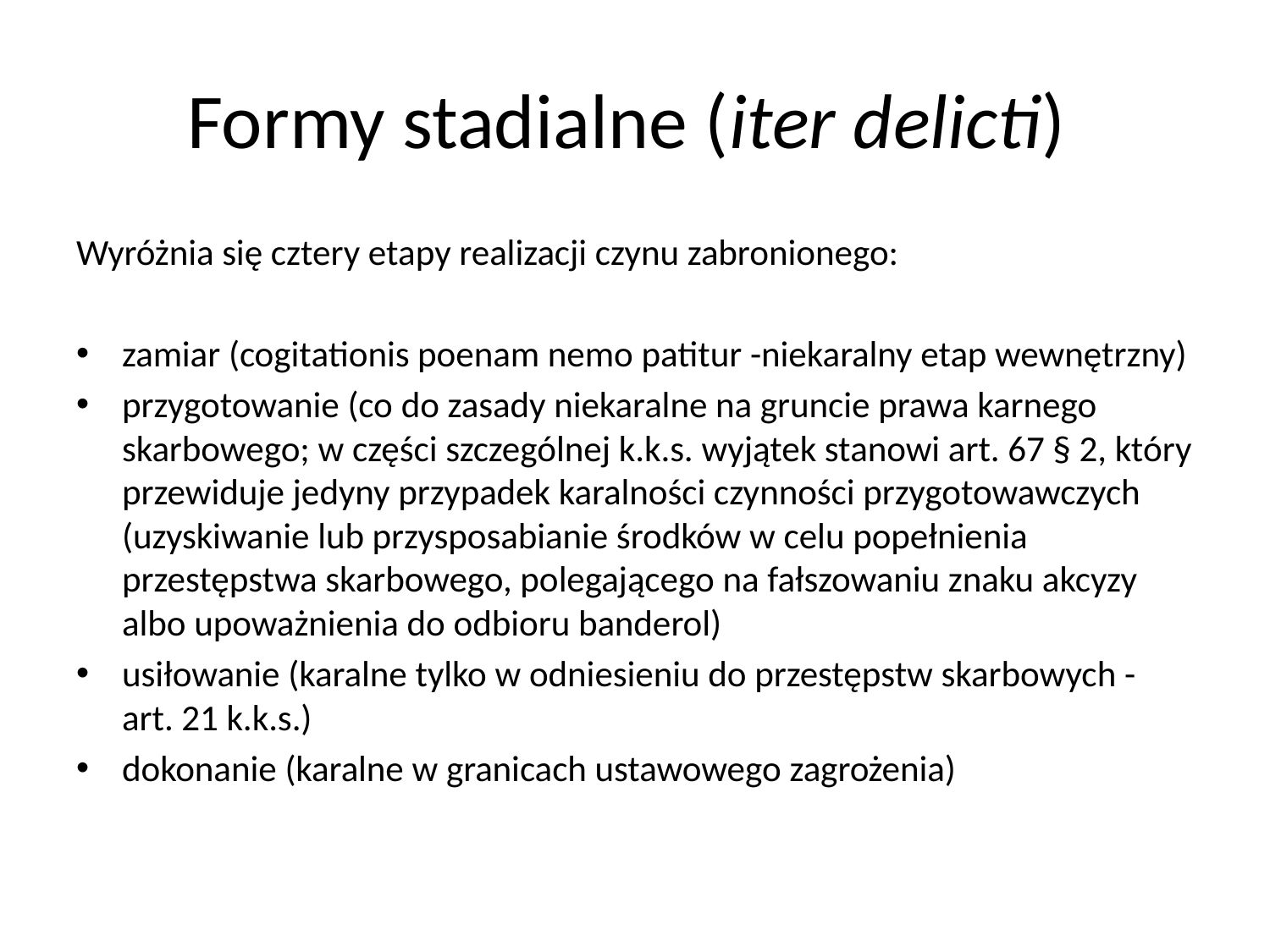

# Formy stadialne (iter delicti)
Wyróżnia się cztery etapy realizacji czynu zabronionego:

zamiar (cogitationis poenam nemo patitur -niekaralny etap wewnętrzny)
przygotowanie (co do zasady niekaralne na gruncie prawa karnego skarbowego; w części szczególnej k.k.s. wyjątek stanowi art. 67 § 2, który przewiduje jedyny przypadek karalności czynności przygotowawczych (uzyskiwanie lub przysposabianie środków w celu popełnienia przestępstwa skarbowego, polegającego na fałszowaniu znaku akcyzy albo upoważnienia do odbioru banderol)
usiłowanie (karalne tylko w odniesieniu do przestępstw skarbowych - art. 21 k.k.s.)
dokonanie (karalne w granicach ustawowego zagrożenia)